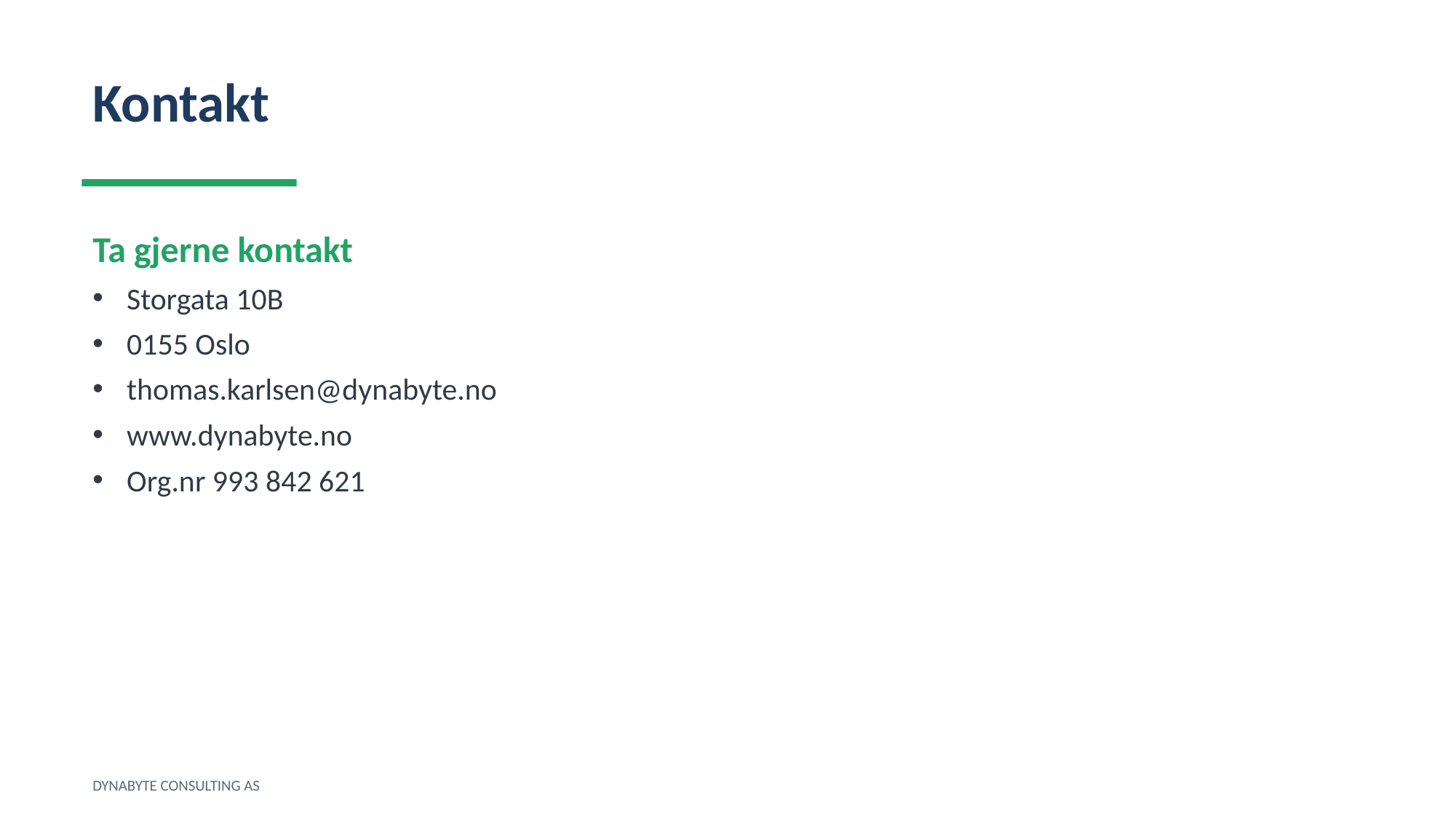

Kontakt

Ta gjerne kontakt
Storgata 10B
0155 Oslo
thomas.karlsen@dynabyte.no
www.dynabyte.no
Org.nr 993 842 621
DYNABYTE CONSULTING AS